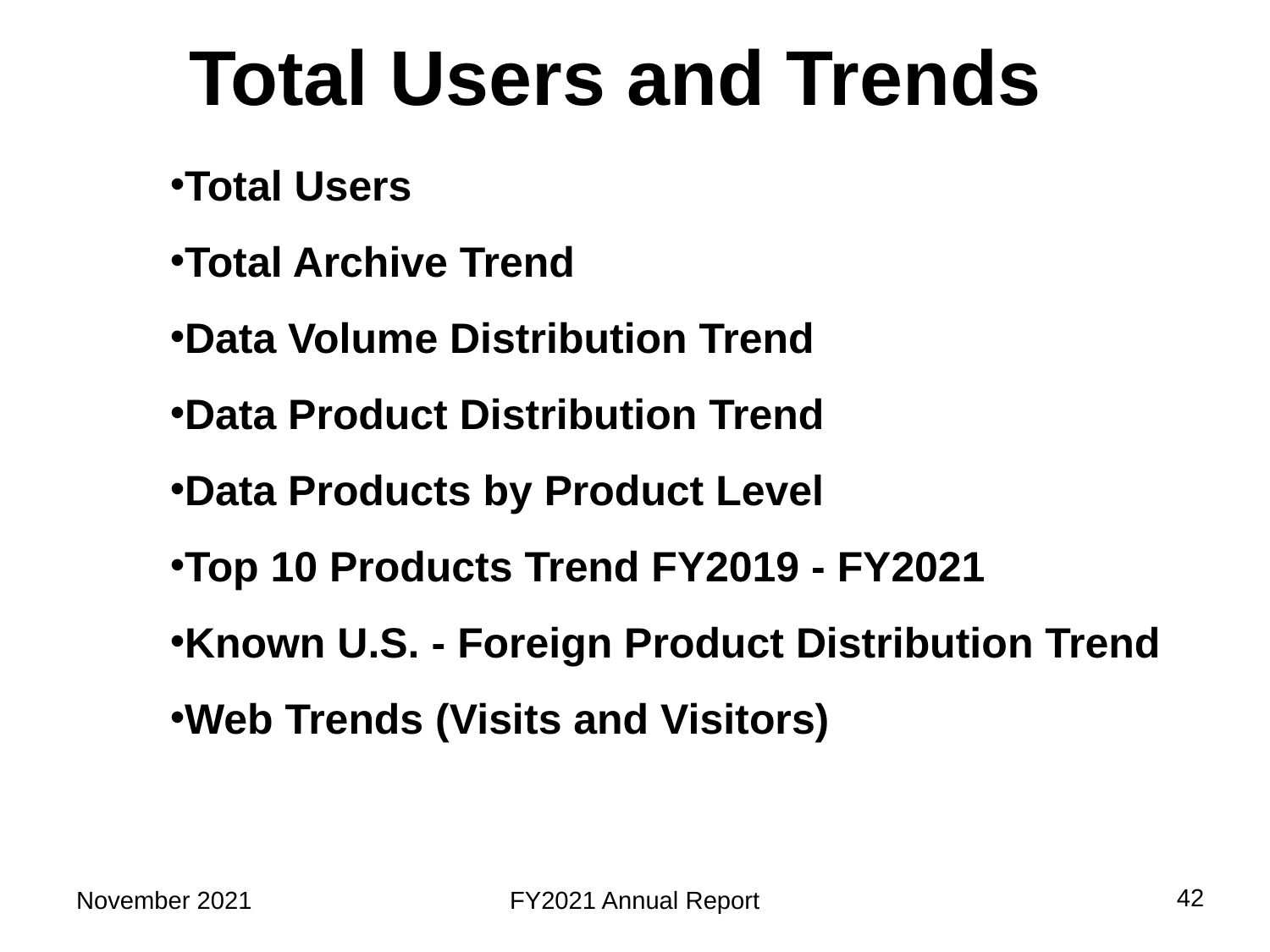

# Total Users and Trends
Total Users
Total Archive Trend
Data Volume Distribution Trend
Data Product Distribution Trend
Data Products by Product Level
Top 10 Products Trend FY2019 - FY2021
Known U.S. - Foreign Product Distribution Trend
Web Trends (Visits and Visitors)
42
November 2021
FY2021 Annual Report